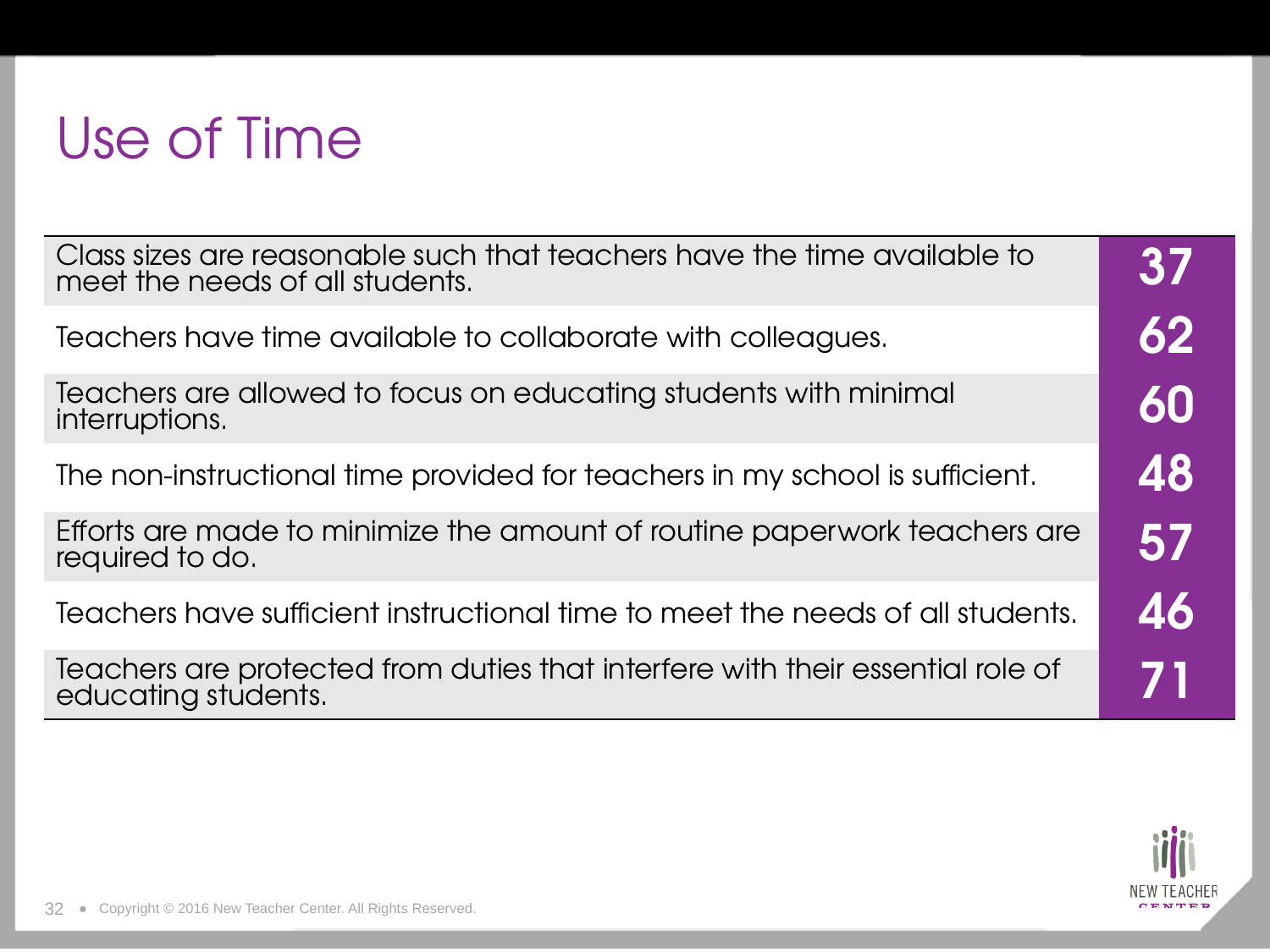

# Use of Time
| Class sizes are reasonable such that teachers have the time available to meet the needs of all students. | 37 |
| --- | --- |
| Teachers have time available to collaborate with colleagues. | 62 |
| Teachers are allowed to focus on educating students with minimal interruptions. | 60 |
| The non-instructional time provided for teachers in my school is sufficient. | 48 |
| Efforts are made to minimize the amount of routine paperwork teachers are required to do. | 57 |
| Teachers have sufficient instructional time to meet the needs of all students. | 46 |
| Teachers are protected from duties that interfere with their essential role of educating students. | 71 |

32
●   Copyright © 2016 New Teacher Center. All Rights Reserved.